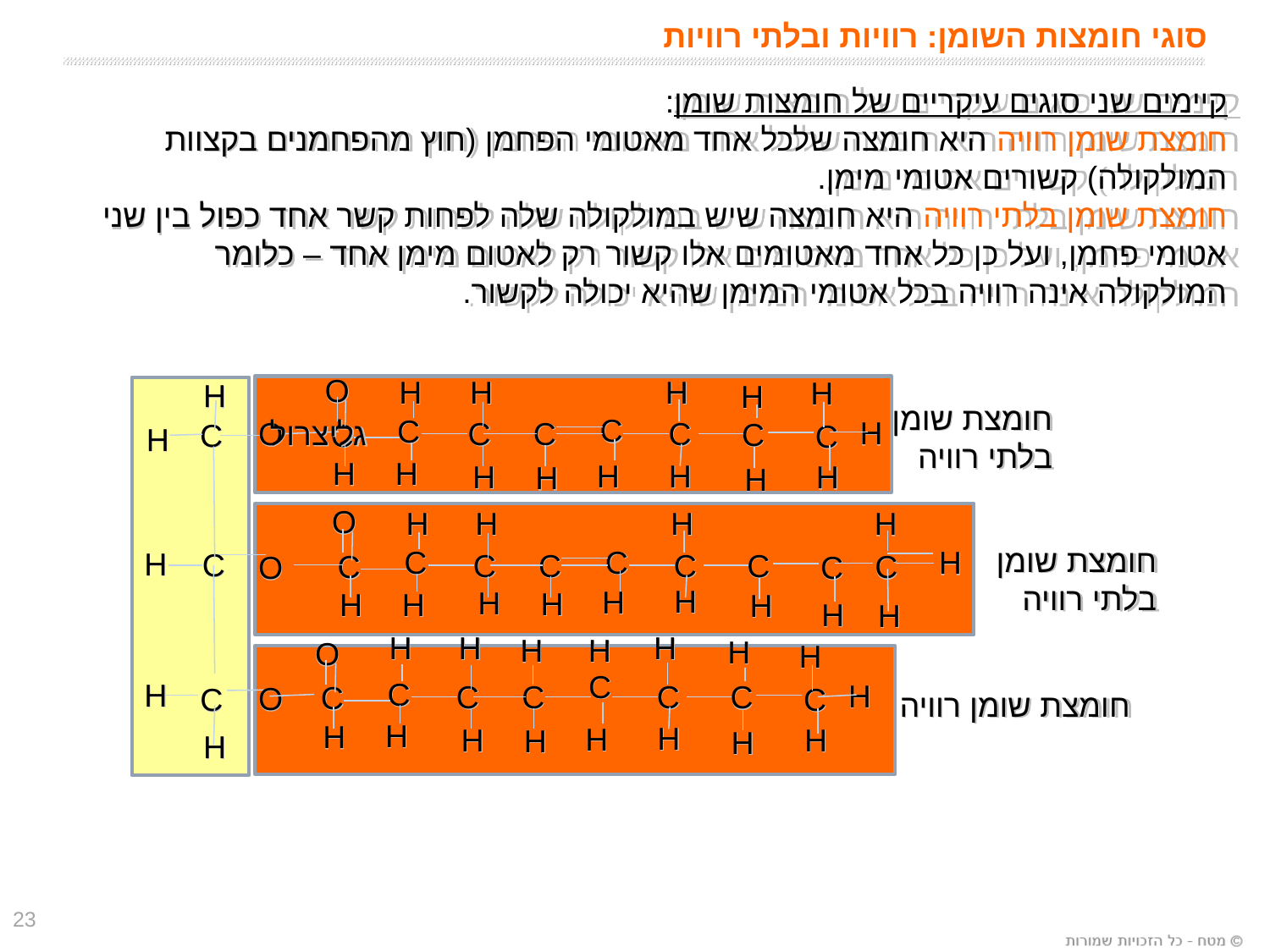

# סוגי חומצות השומן: רוויות ובלתי רוויות

קיימים שני סוגים עיקריים של חומצות שומן:
חומצת שומן רוויה היא חומצה שלכל אחד מאטומי הפחמן (חוץ מהפחמנים בקצוות המולקולה) קשורים אטומי מימן.
חומצת שומן בלתי רוויה היא חומצה שיש במולקולה שלה לפחות קשר אחד כפול בין שני אטומי פחמן, ועל כן כל אחד מאטומים אלו קשור רק לאטום מימן אחד – כלומר המולקולה אינה רוויה בכל אטומי המימן שהיא יכולה לקשור.
O
H
H
C
C
H
H
H
H
C
C
C
C
H
H
H
H
H
H
H
C
C
H

H
O
C
H
H
C
O
O
C
H

H

O
H
C
C
H
H
H
H
C
C
C
C
H
H
H
H
H
H
C
C
H
H
C
H
O
H
H
C
C
H
H
H
H
H
H
C
C
C
C
H
H
H
H
H
H
H
C
C
H

חומצת שומן בלתי רוויה
גליצרול
חומצת שומן
בלתי רוויה
חומצת שומן רוויה
23